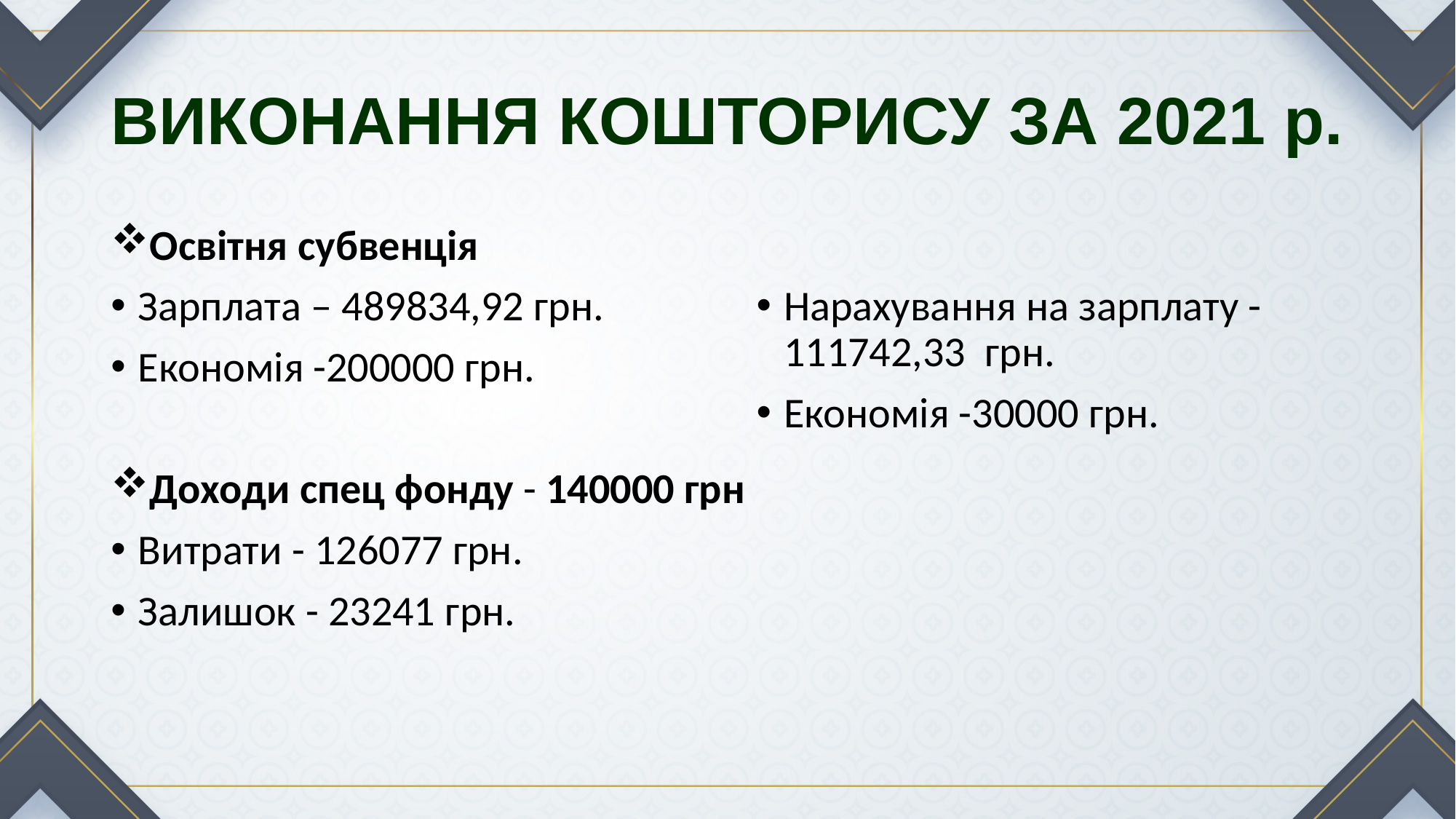

# ВИКОНАННЯ КОШТОРИСУ ЗА 2021 р.
Освітня субвенція
Зарплата – 489834,92 грн.
Економія -200000 грн.

Доходи спец фонду - 140000 грн
Витрати - 126077 грн.
Залишок - 23241 грн.

Нарахування на зарплату -111742,33  грн.
Економія -30000 грн.